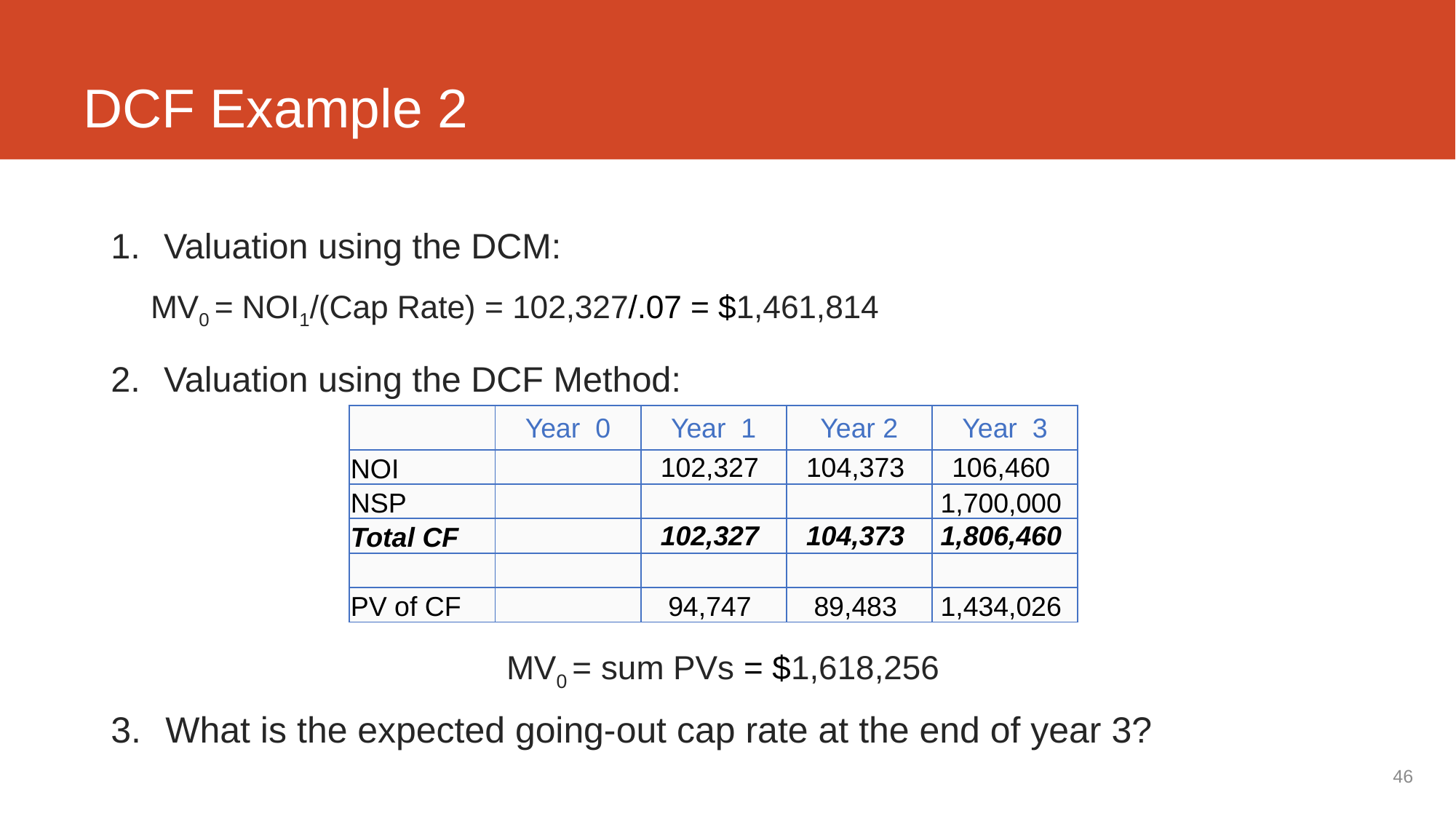

# DCF Example 2
Valuation using the DCM:
			MV0 = NOI1/(Cap Rate) = 102,327/.07 = $1,461,814
Valuation using the DCF Method:

|  | Year 0 | Year 1 | Year 2 | Year 3 |
| --- | --- | --- | --- | --- |
| NOI |  | 102,327 | 104,373 | 106,460 |
| NSP |  |  |  | 1,700,000 |
| Total CF |  | 102,327 | 104,373 | 1,806,460 |
|  |  |  |  |  |
| PV of CF |  | 94,747 | 89,483 | 1,434,026 |
MV0 = sum PVs = $1,618,256
What is the expected going-out cap rate at the end of year 3?

46